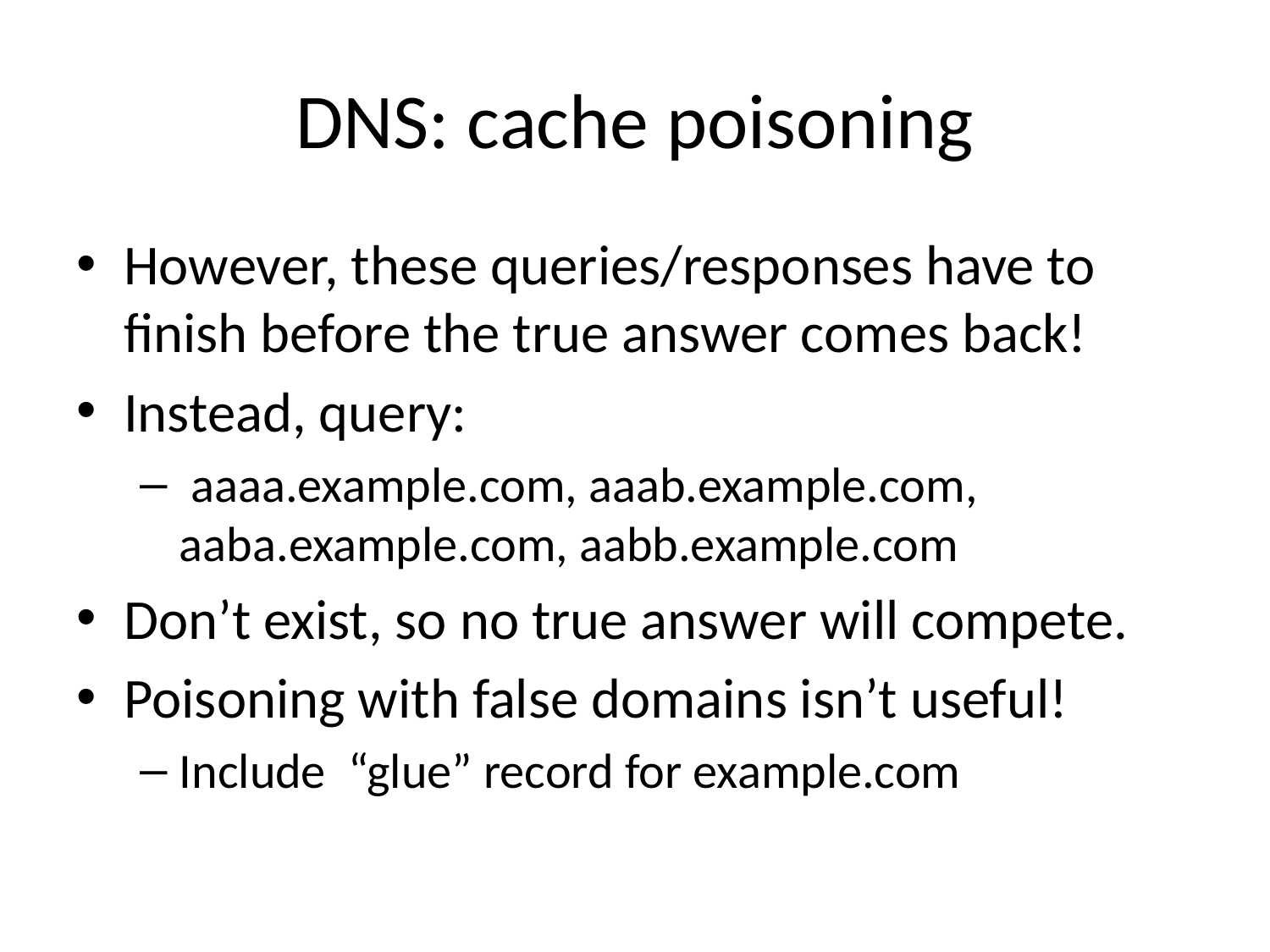

# DNS: cache poisoning
However, these queries/responses have to finish before the true answer comes back!
Instead, query:
 aaaa.example.com, aaab.example.com, aaba.example.com, aabb.example.com
Don’t exist, so no true answer will compete.
Poisoning with false domains isn’t useful!
Include  “glue” record for example.com